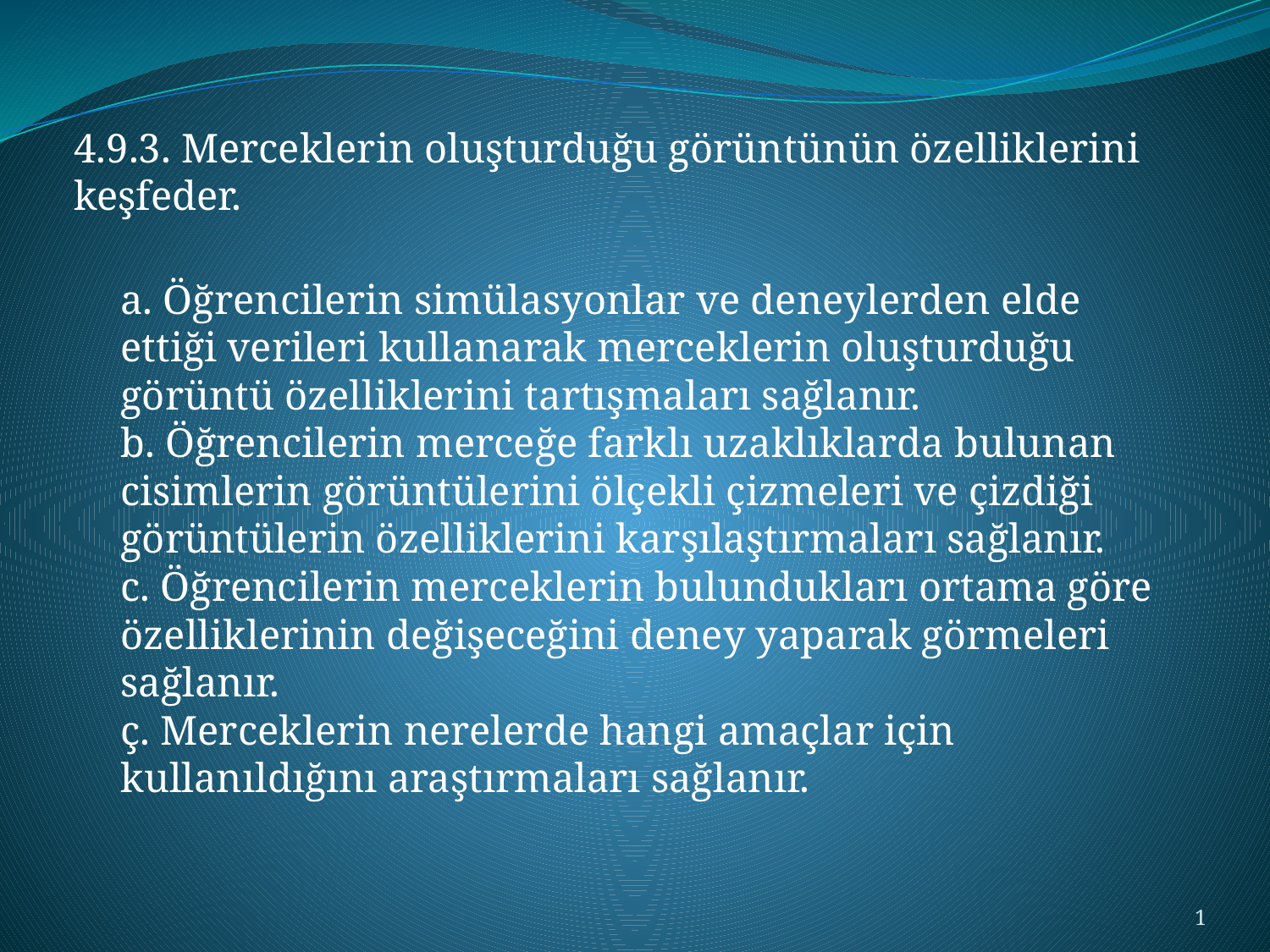

4.9.3. Merceklerin oluşturduğu görüntünün özelliklerini keşfeder.
a. Öğrencilerin simülasyonlar ve deneylerden elde ettiği verileri kullanarak merceklerin oluşturduğu görüntü özelliklerini tartışmaları sağlanır.
b. Öğrencilerin merceğe farklı uzaklıklarda bulunan cisimlerin görüntülerini ölçekli çizmeleri ve çizdiği görüntülerin özelliklerini karşılaştırmaları sağlanır.
c. Öğrencilerin merceklerin bulundukları ortama göre özelliklerinin değişeceğini deney yaparak görmeleri sağlanır.
ç. Merceklerin nerelerde hangi amaçlar için kullanıldığını araştırmaları sağlanır.
1